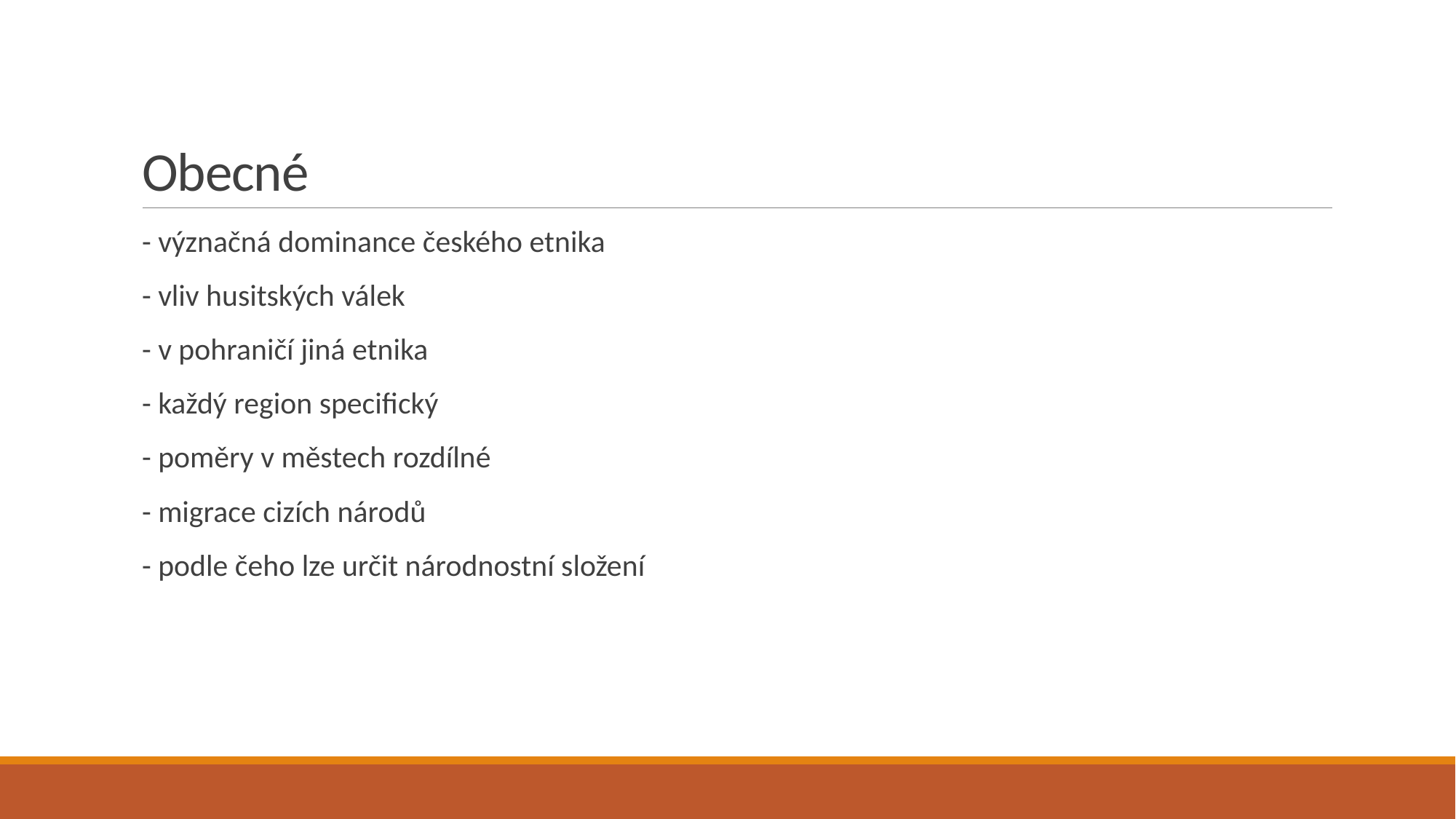

# Obecné
- význačná dominance českého etnika
- vliv husitských válek
- v pohraničí jiná etnika
- každý region specifický
- poměry v městech rozdílné
- migrace cizích národů
- podle čeho lze určit národnostní složení